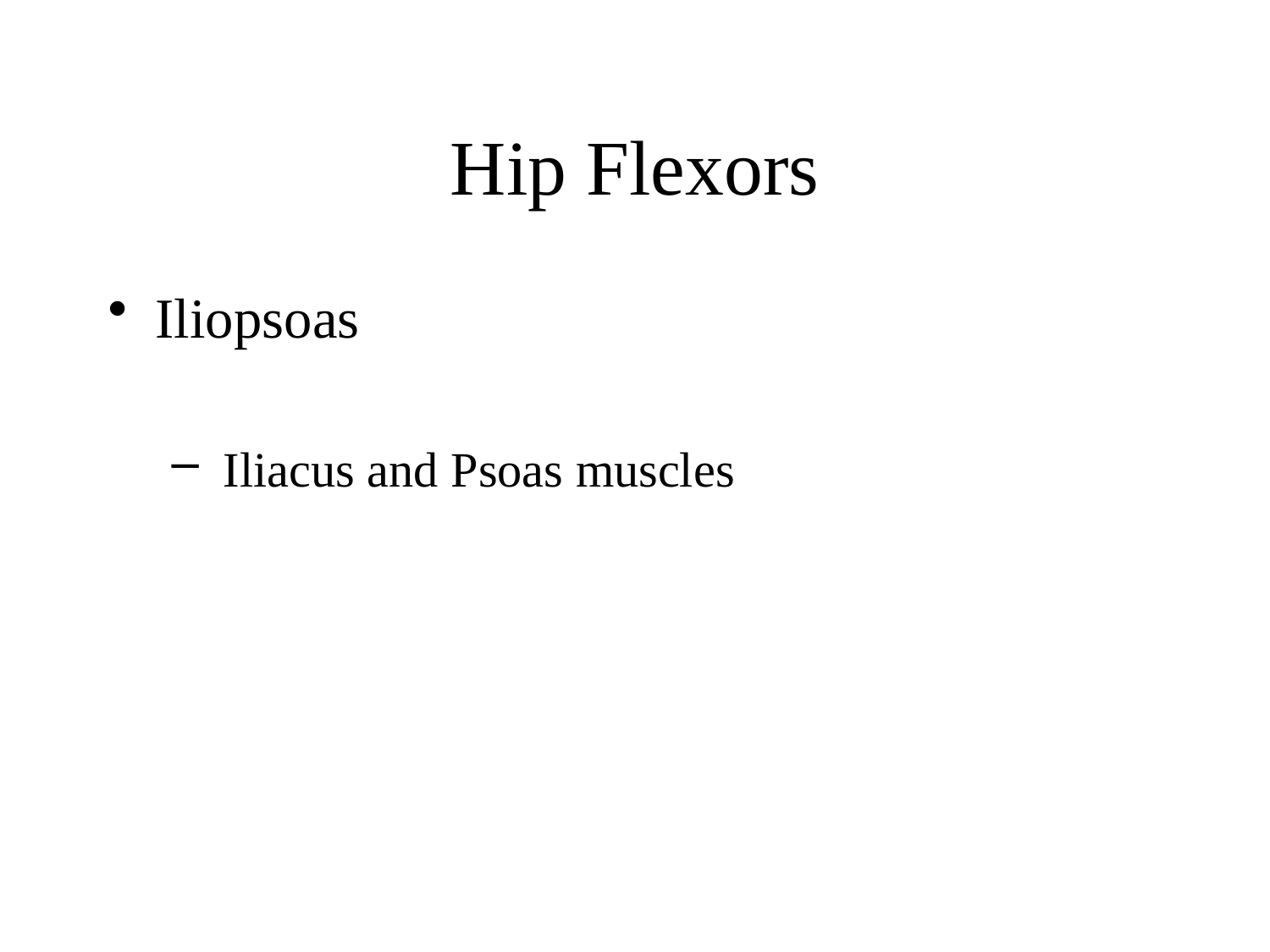

# Hip Flexors
Iliopsoas

 Iliacus and Psoas muscles